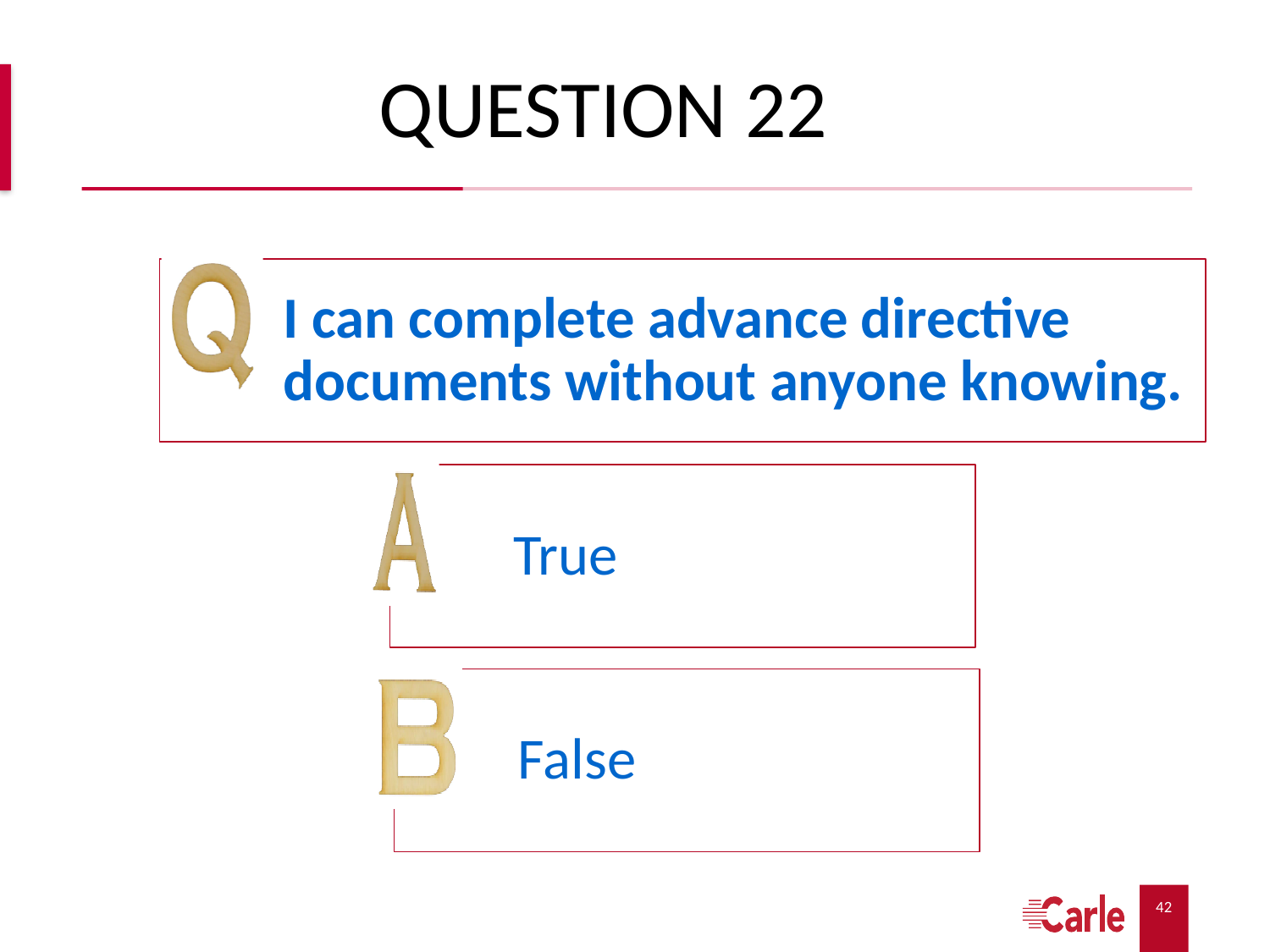

QUESTION 22
I can complete advance directive documents without anyone knowing.
True
False